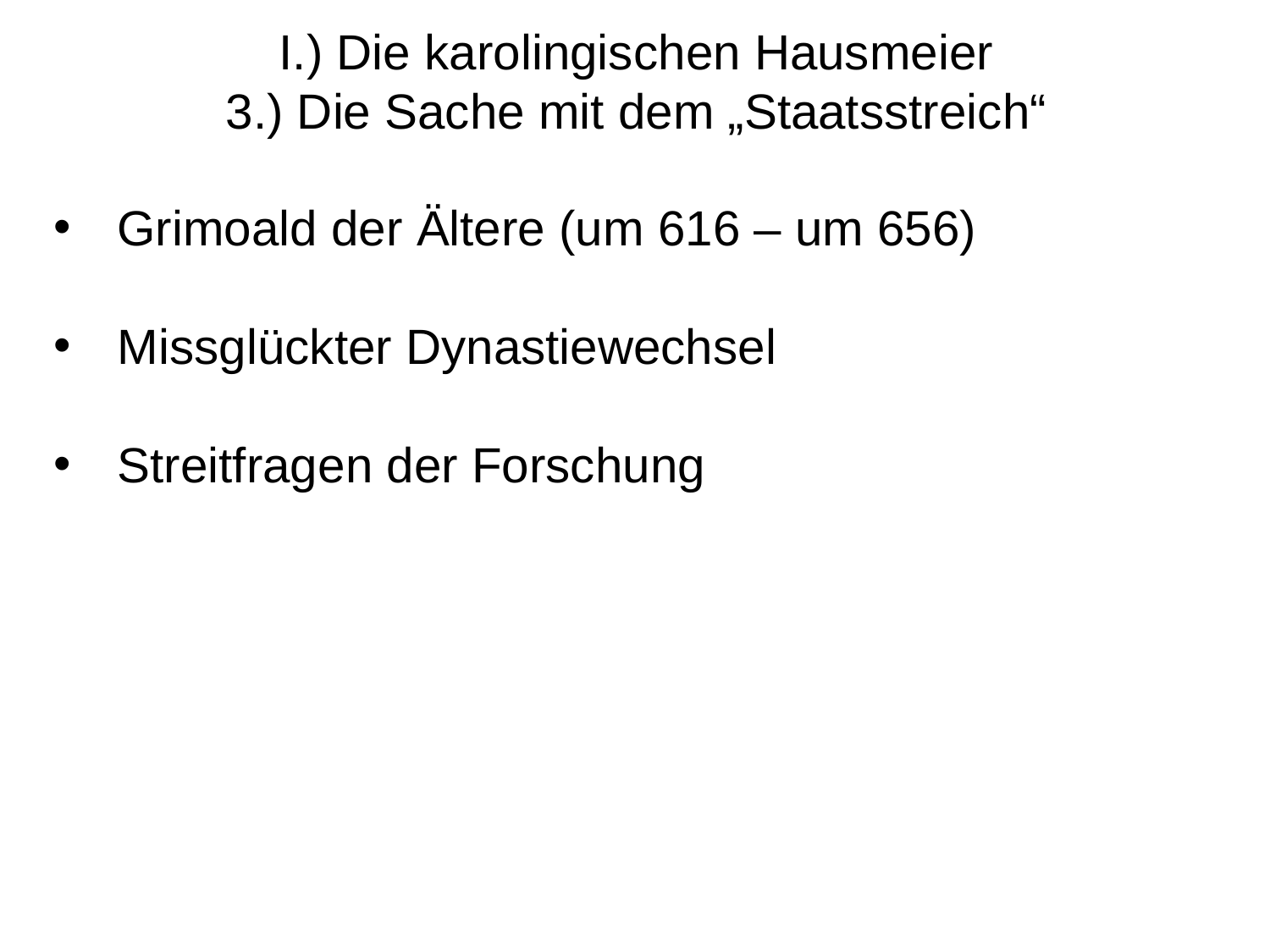

# I.) Die karolingischen Hausmeier 3.) Die Sache mit dem „Staatsstreich“
Grimoald der Ältere (um 616 – um 656)

Missglückter Dynastiewechsel

Streitfragen der Forschung